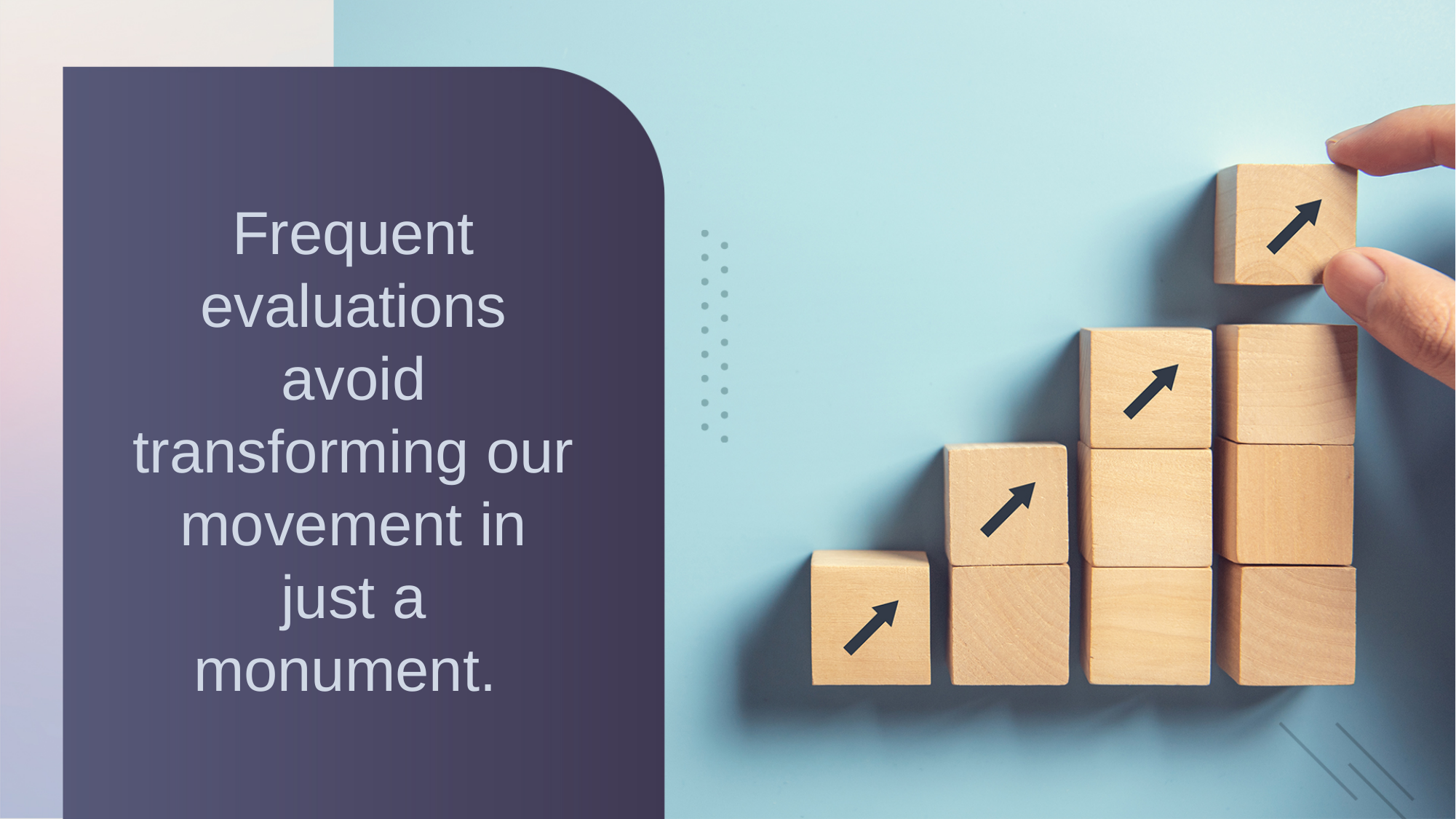

# Frequent evaluations avoid transforming our movement in just a monument.